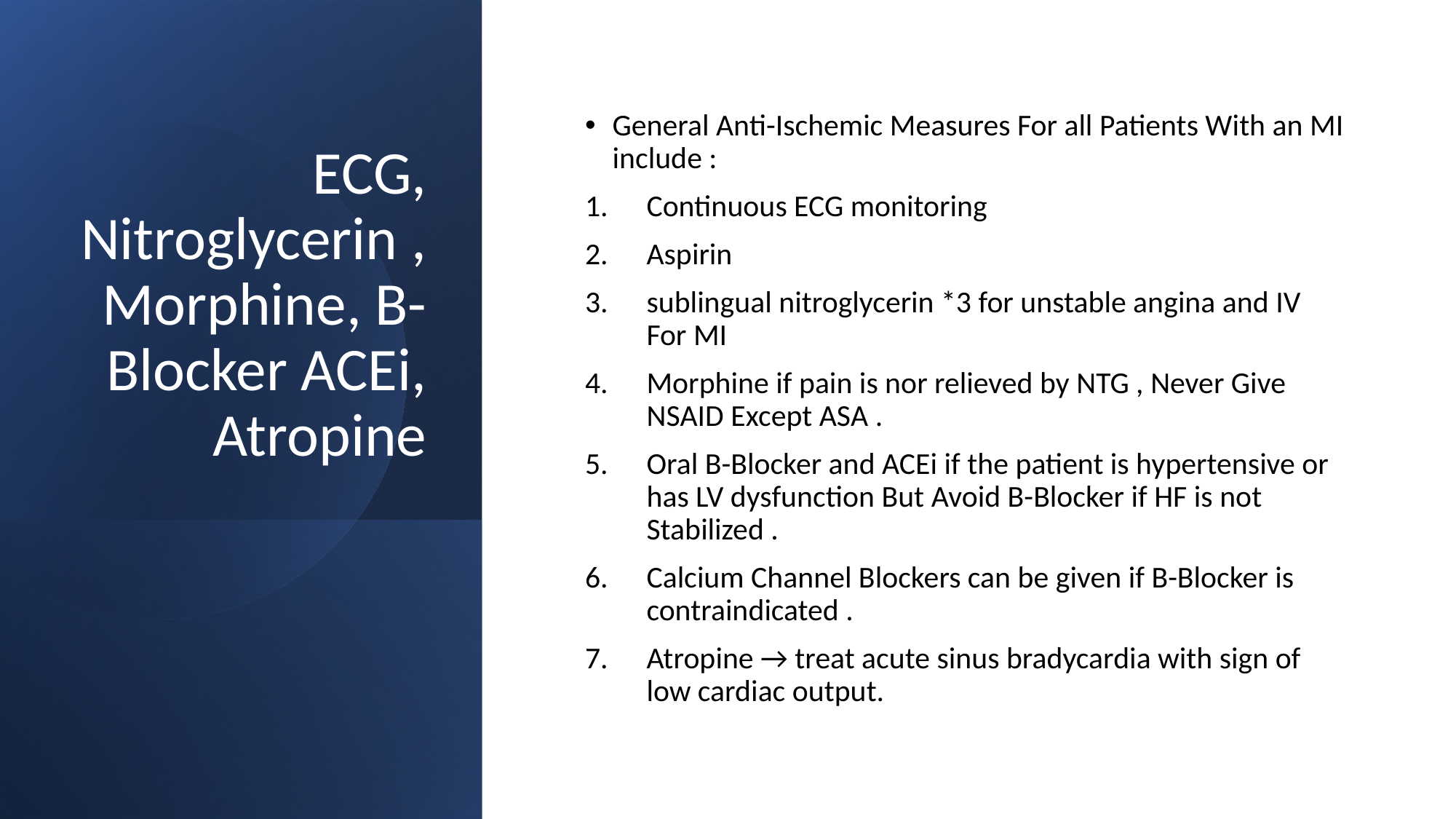

# ECG, Nitroglycerin , Morphine, B-Blocker ACEi, Atropine
General Anti-Ischemic Measures For all Patients With an MI include :
Continuous ECG monitoring
Aspirin
sublingual nitroglycerin *3 for unstable angina and IV For MI
Morphine if pain is nor relieved by NTG , Never Give NSAID Except ASA .
Oral B-Blocker and ACEi if the patient is hypertensive or has LV dysfunction But Avoid B-Blocker if HF is not Stabilized .
Calcium Channel Blockers can be given if B-Blocker is contraindicated .
Atropine → treat acute sinus bradycardia with sign of low cardiac output.